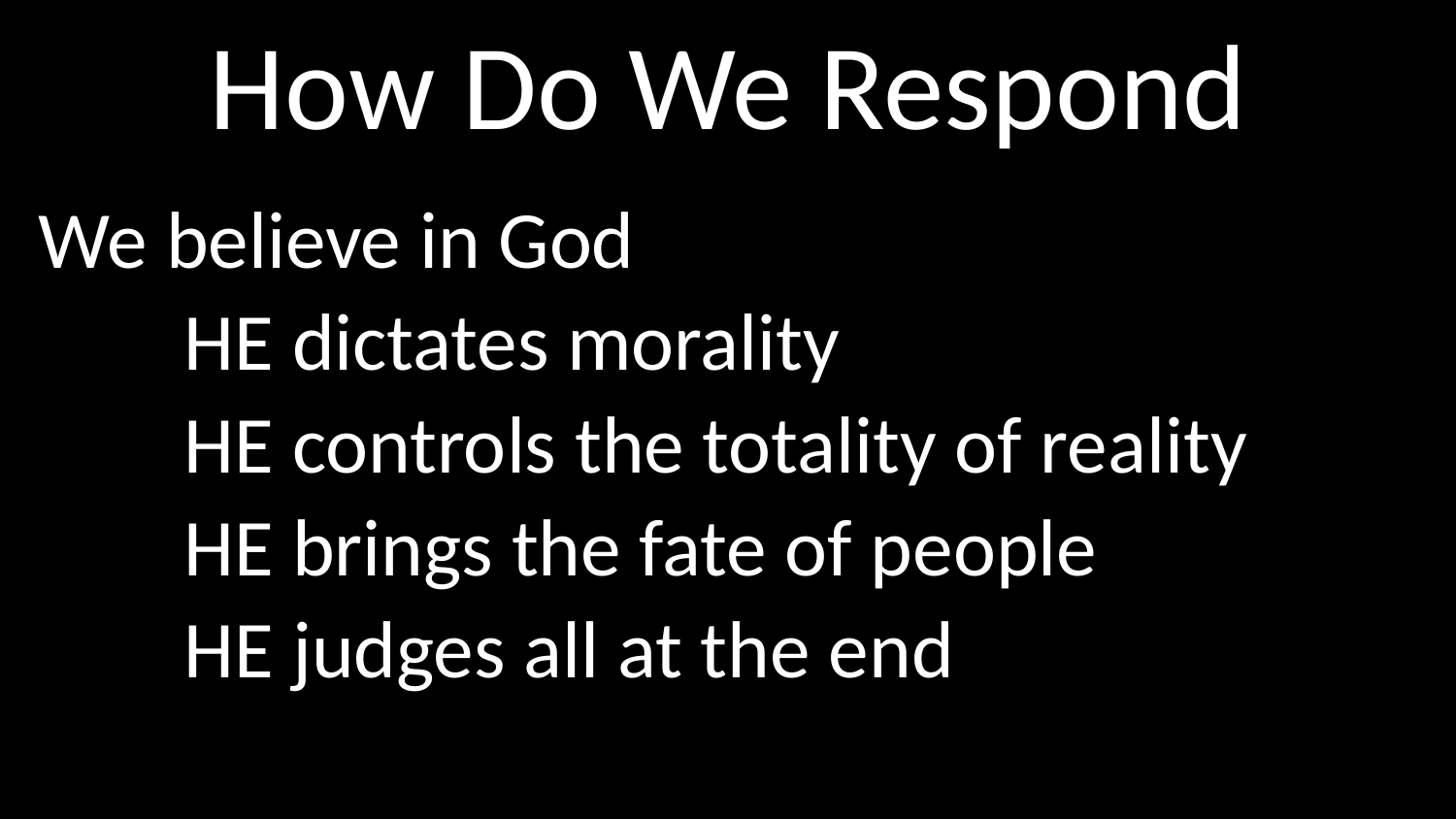

# How Do We Respond
We believe in God
	HE dictates morality
	HE controls the totality of reality
	HE brings the fate of people
	HE judges all at the end